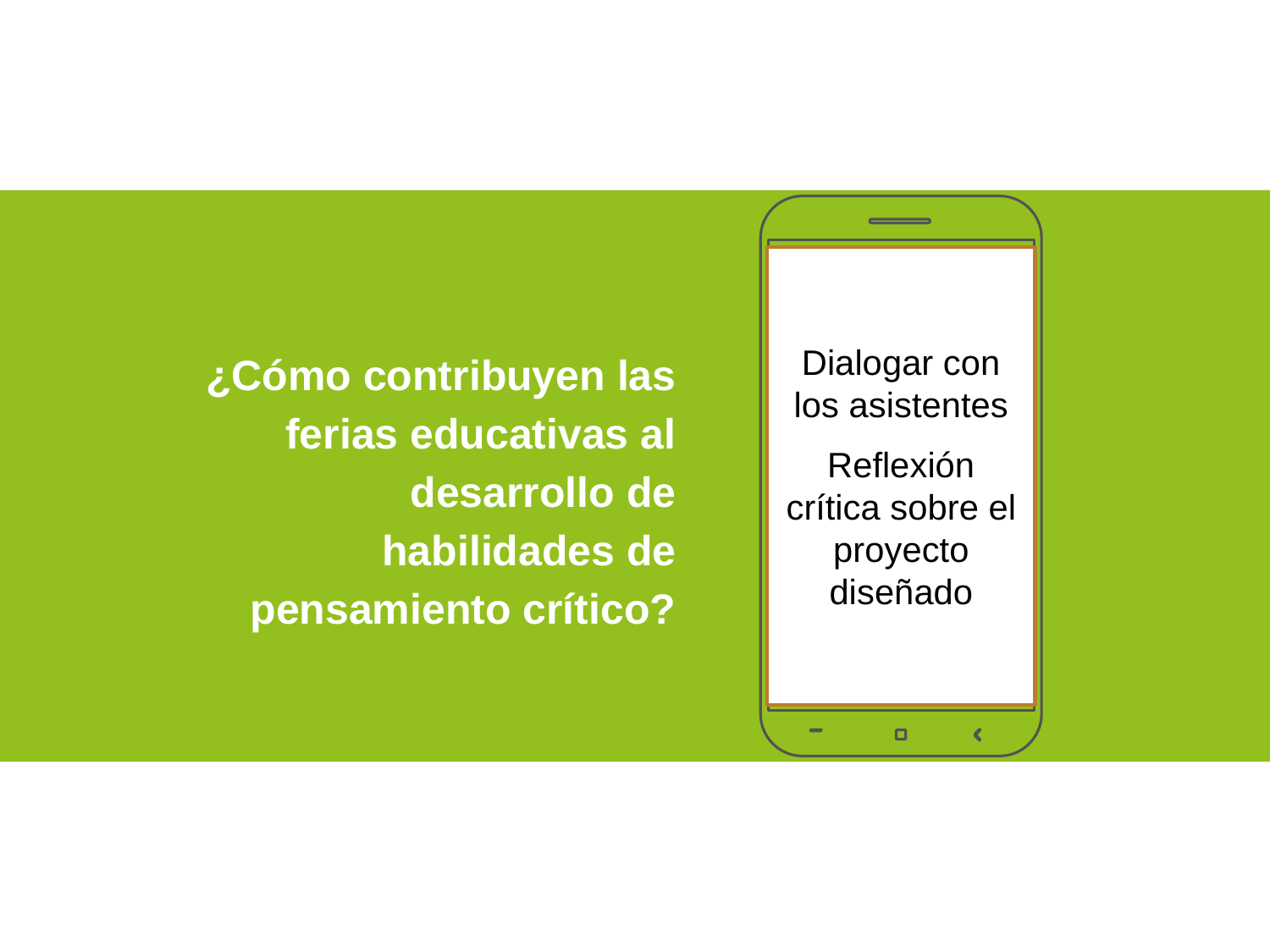

Dialogar con los asistentes
Reflexión crítica sobre el proyecto diseñado
# ¿Cómo contribuyen las ferias educativas al desarrollo de habilidades de pensamiento crítico?